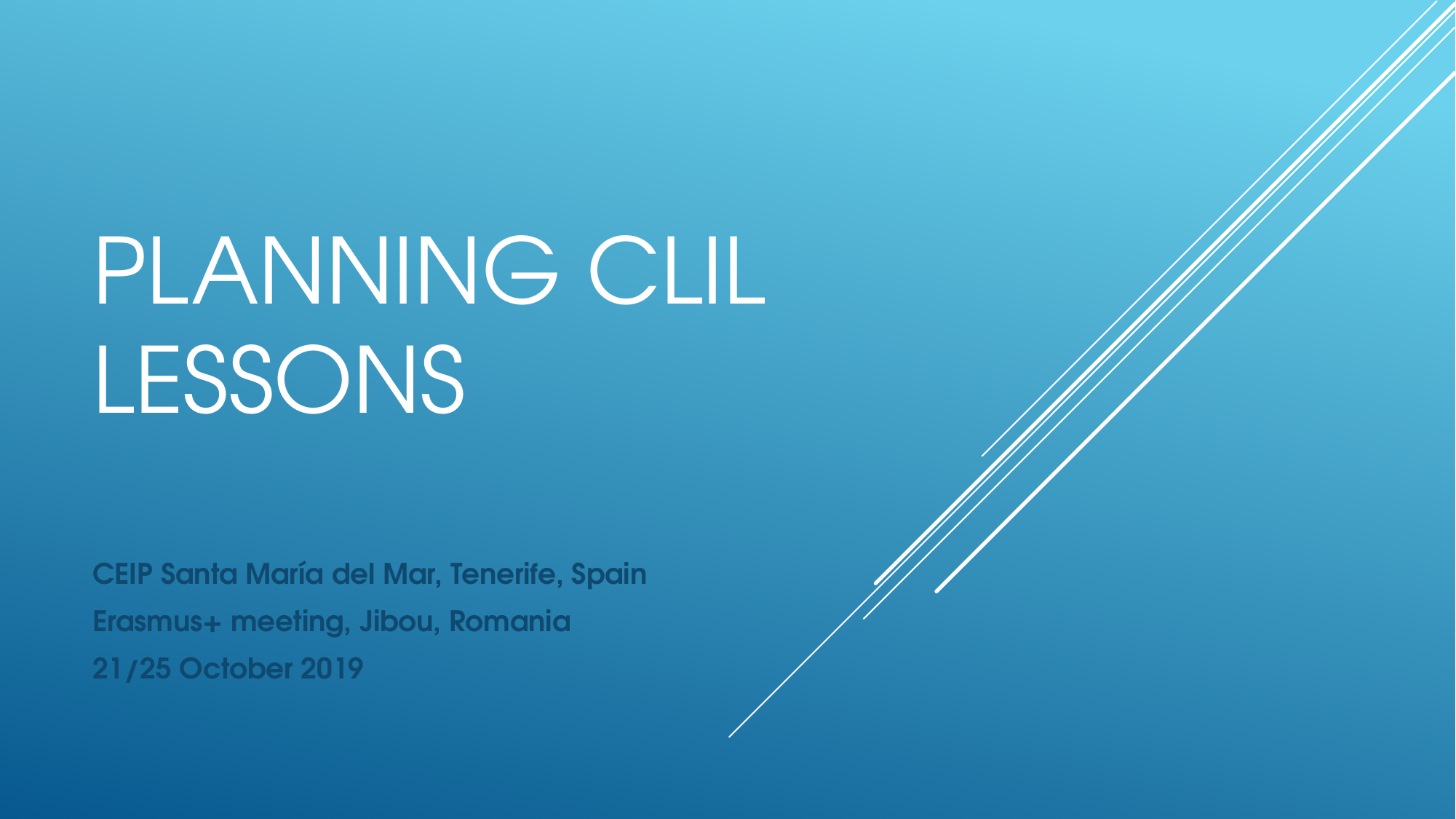

# PLANNING CLIL LESSONS

CEIP Santa María del Mar, Tenerife, Spain
Erasmus+ meeting, Jibou, Romania
21/25 October 2019